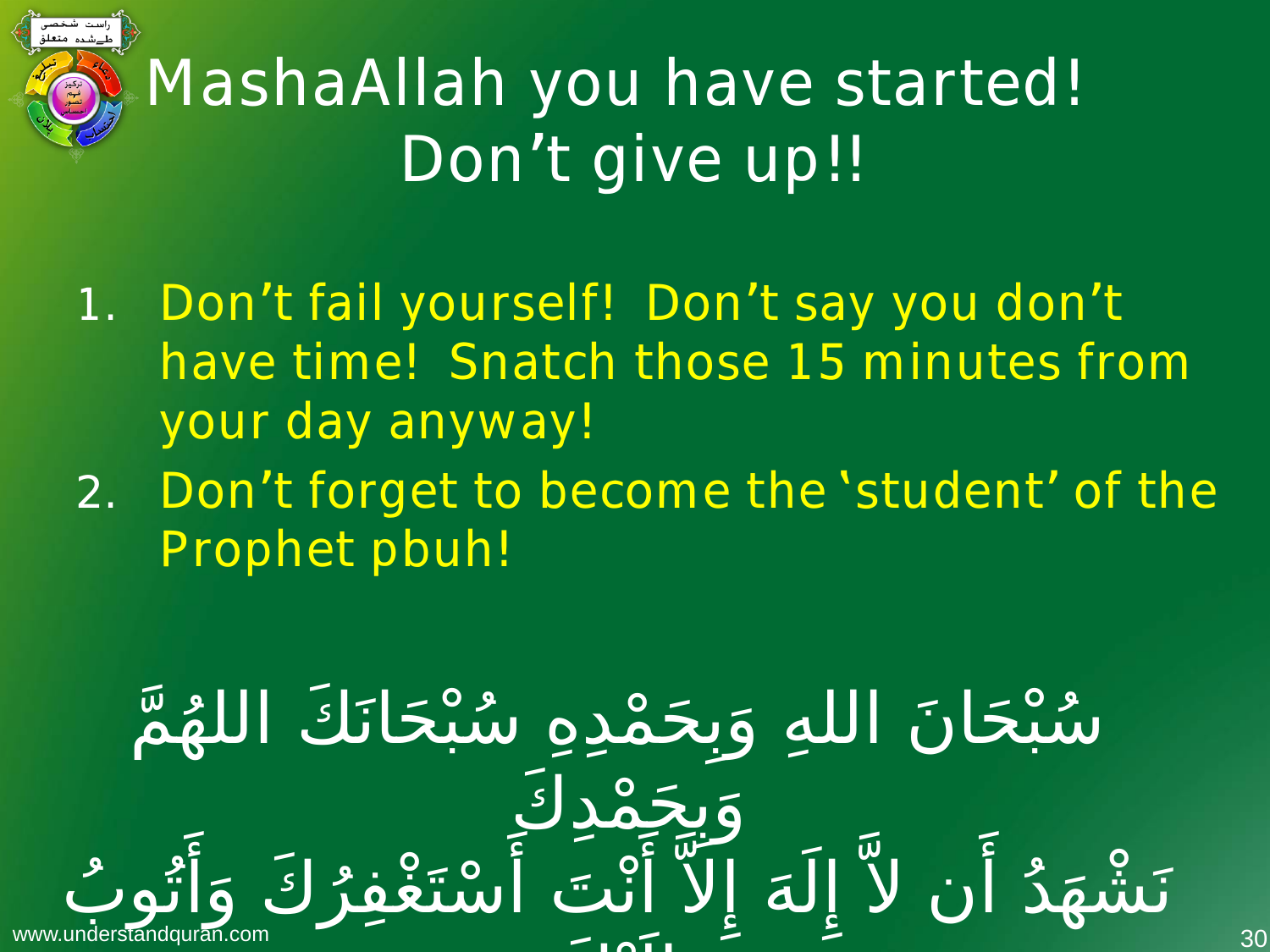

# MashaAllah you have started! Don’t give up!!
Don’t fail yourself!  Don’t say you don’t have time!  Snatch those 15 minutes from your day anyway!
Don’t forget to become the ‘student’ of the Prophet pbuh!
سُبْحَانَ اللهِ وَبِحَمْدِهِ سُبْحَانَكَ اللهُمَّ وَبِحَمْدِكَ
نَشْهَدُ أَن لاَّ إِلَهَ إِلاَّ أَنْتَ أَسْتَغْفِرُكَ وَأَتُوبُ إِلَيْكَ
www.understandquran.com